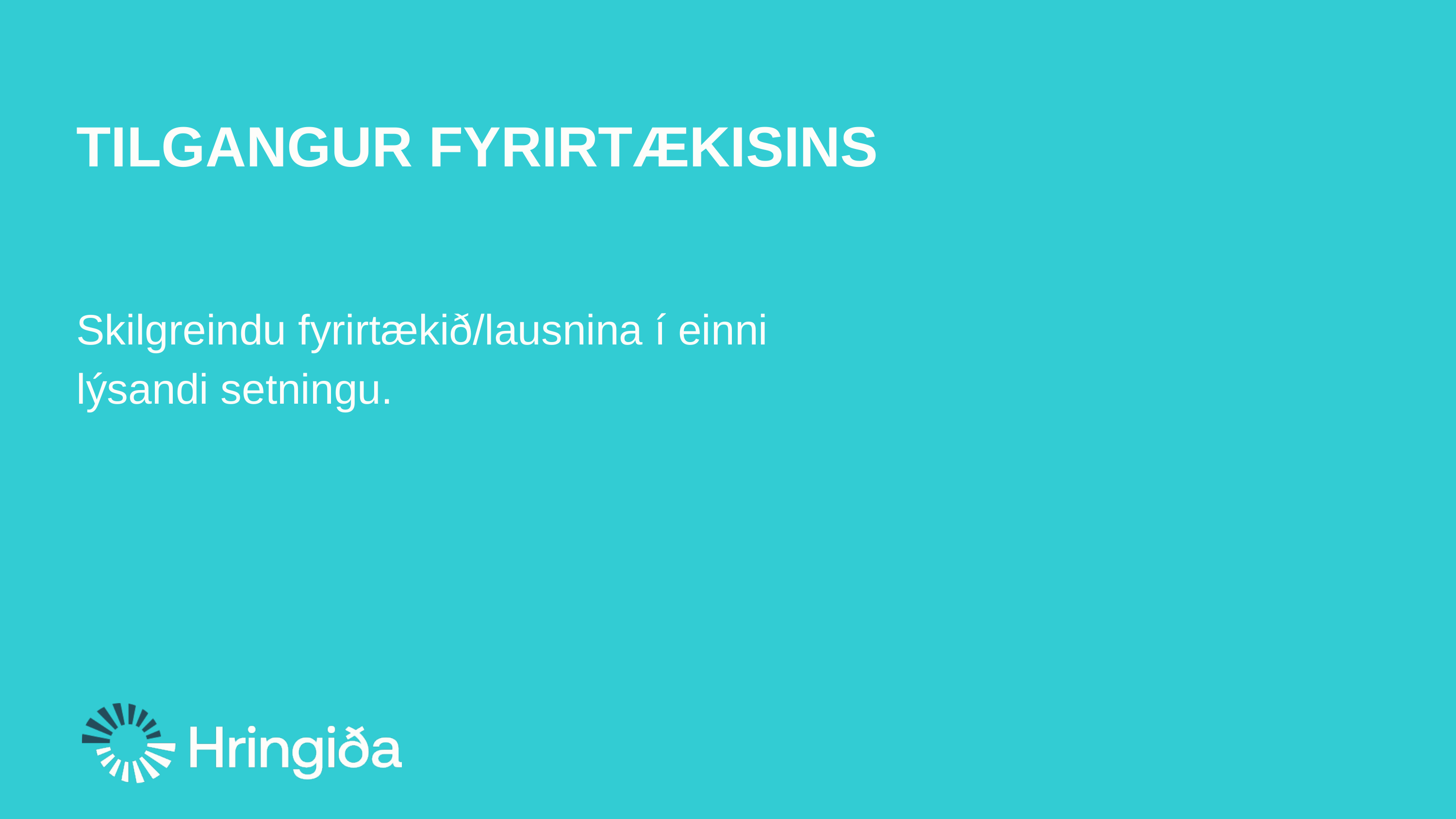

TILGANGUR FYRIRTÆKISINS
Skilgreindu fyrirtækið/lausnina í einni lýsandi setningu.